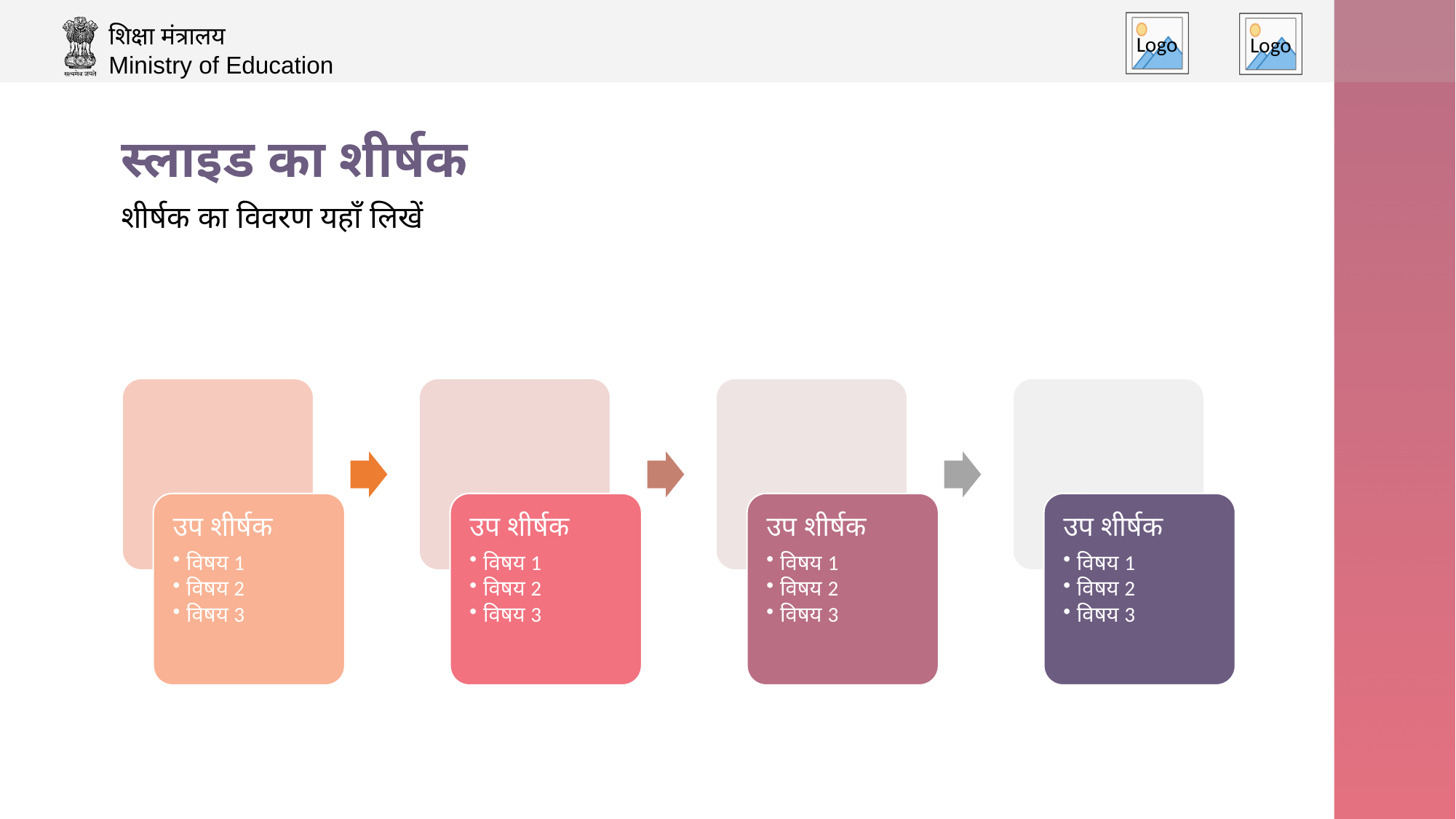

स्लाइड का शीर्षक
शीर्षक का विवरण यहाँ लिखें
उप शीर्षक
विषय 1
विषय 2
विषय 3

उप शीर्षक
विषय 1
विषय 2
विषय 3

उप शीर्षक
विषय 1
विषय 2
विषय 3

उप शीर्षक
विषय 1
विषय 2
विषय 3